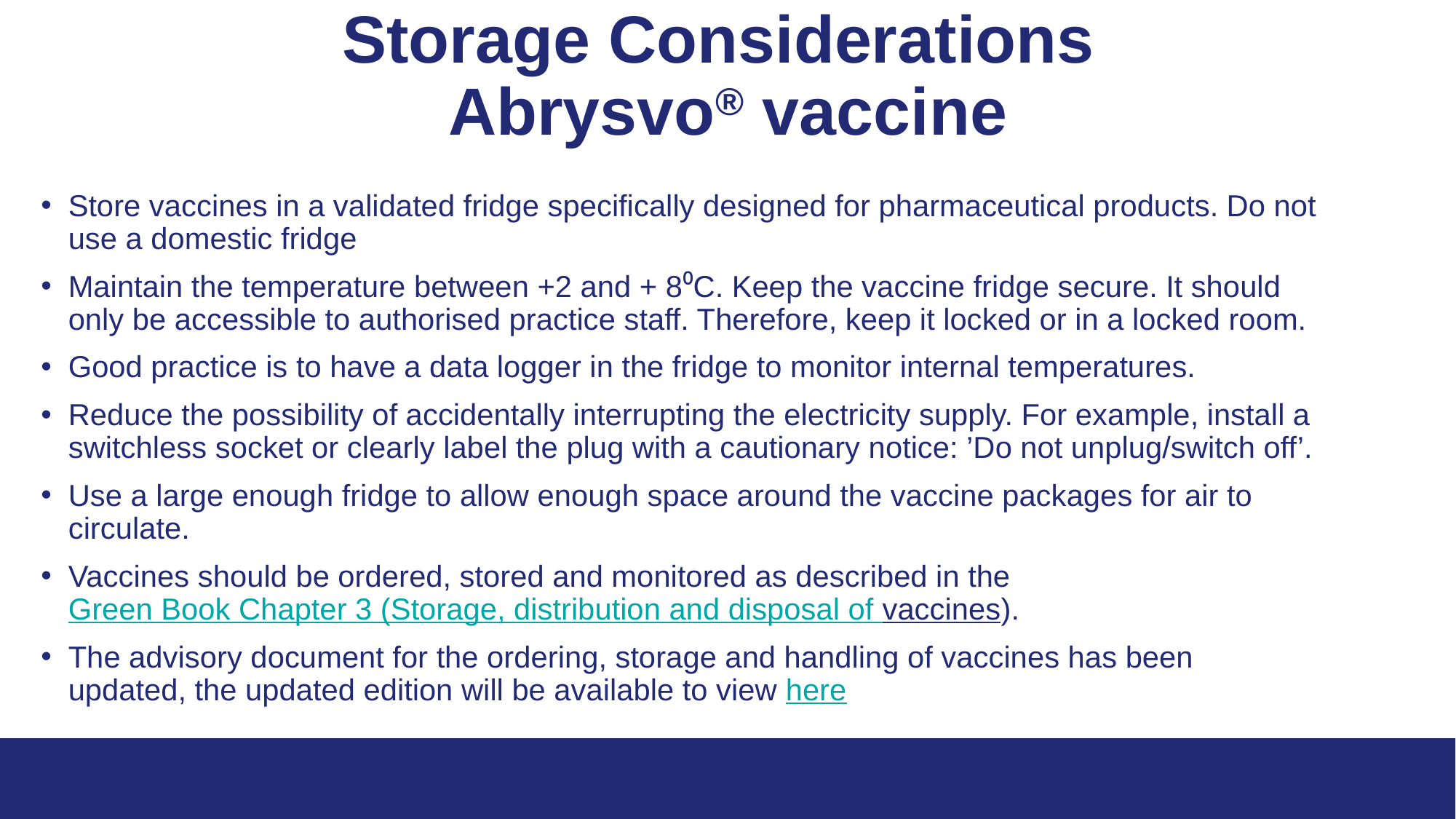

# Storage Considerations Abrysvo® vaccine
Store vaccines in a validated fridge specifically designed for pharmaceutical products. Do not use a domestic fridge
Maintain the temperature between +2 and + 8⁰C. Keep the vaccine fridge secure. It should only be accessible to authorised practice staff. Therefore, keep it locked or in a locked room.
Good practice is to have a data logger in the fridge to monitor internal temperatures.
Reduce the possibility of accidentally interrupting the electricity supply. For example, install a switchless socket or clearly label the plug with a cautionary notice: ’Do not unplug/switch off’.
Use a large enough fridge to allow enough space around the vaccine packages for air to circulate.
Vaccines should be ordered, stored and monitored as described in the Green Book Chapter 3 (Storage, distribution and disposal of vaccines).
The advisory document for the ordering, storage and handling of vaccines has been updated, the updated edition will be available to view here

37